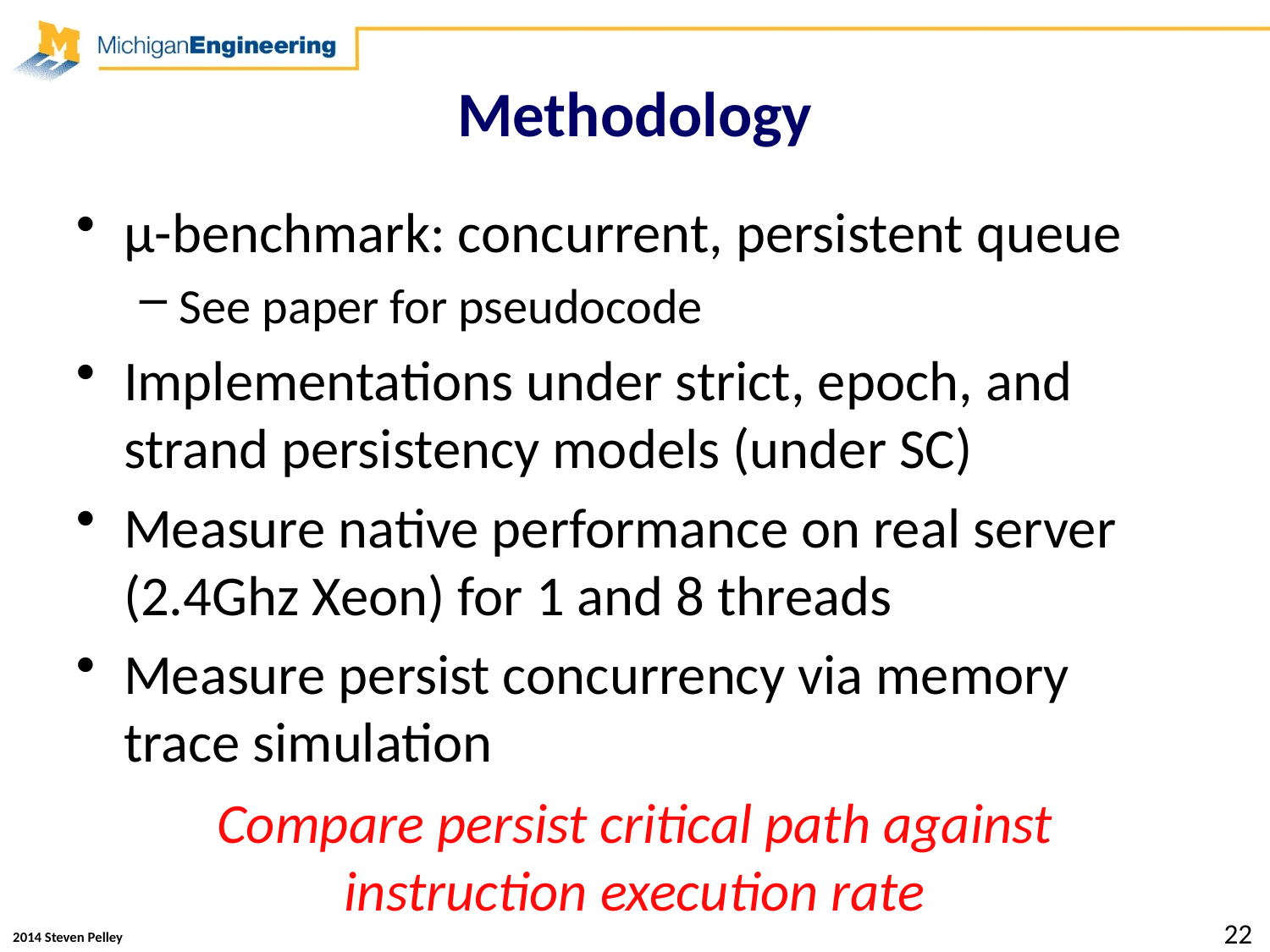

# Methodology
µ-benchmark: concurrent, persistent queue
See paper for pseudocode
Implementations under strict, epoch, and strand persistency models (under SC)
Measure native performance on real server (2.4Ghz Xeon) for 1 and 8 threads
Measure persist concurrency via memory trace simulation

Compare persist critical path against instruction execution rate
22